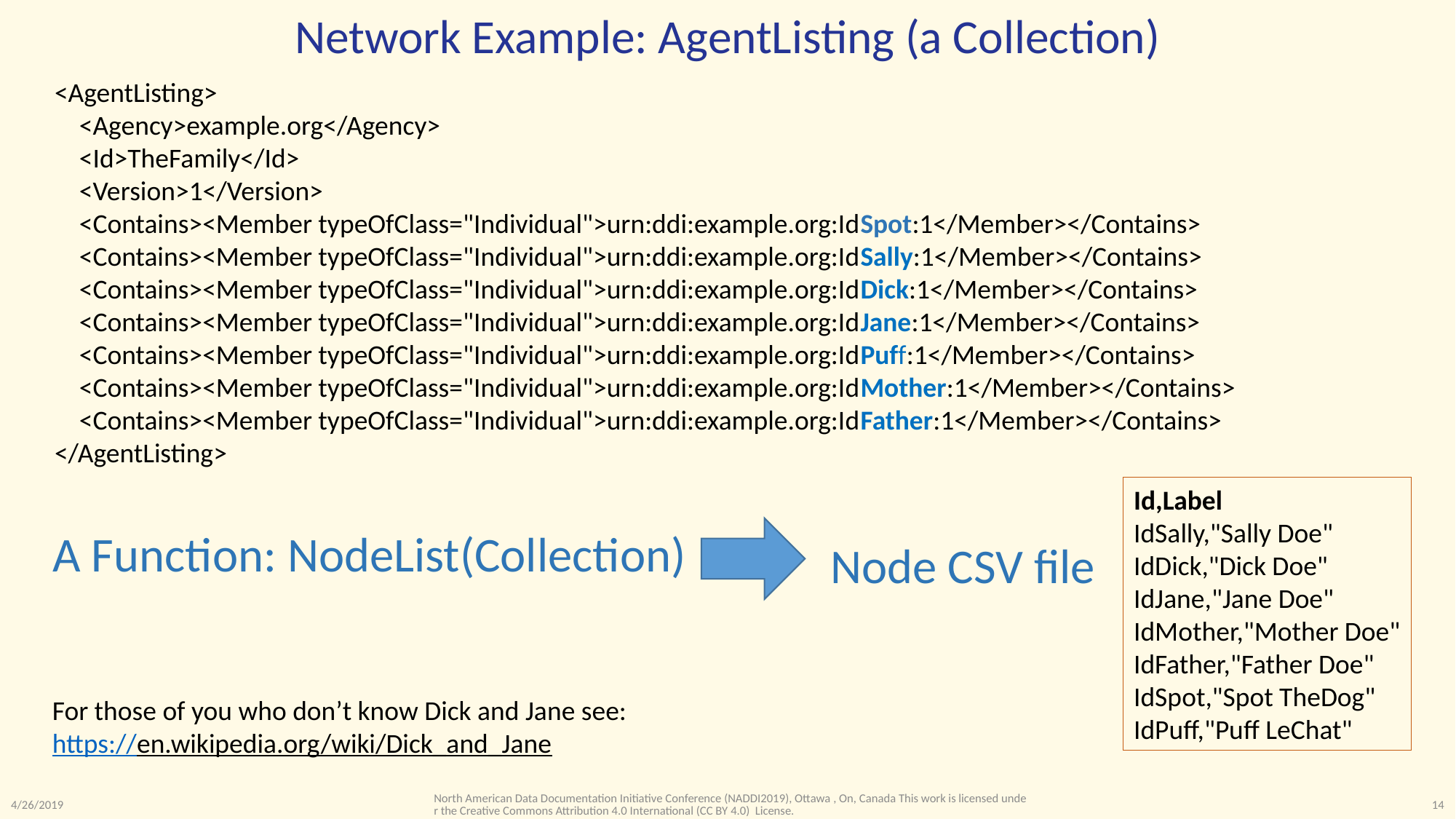

# Network Example: AgentListing (a Collection)
<AgentListing>
    <Agency>example.org</Agency>
    <Id>TheFamily</Id>
    <Version>1</Version>
    <Contains><Member typeOfClass="Individual">urn:ddi:example.org:IdSpot:1</Member></Contains>
    <Contains><Member typeOfClass="Individual">urn:ddi:example.org:IdSally:1</Member></Contains>
    <Contains><Member typeOfClass="Individual">urn:ddi:example.org:IdDick:1</Member></Contains>
    <Contains><Member typeOfClass="Individual">urn:ddi:example.org:IdJane:1</Member></Contains>
    <Contains><Member typeOfClass="Individual">urn:ddi:example.org:IdPuff:1</Member></Contains>
    <Contains><Member typeOfClass="Individual">urn:ddi:example.org:IdMother:1</Member></Contains>
    <Contains><Member typeOfClass="Individual">urn:ddi:example.org:IdFather:1</Member></Contains>
</AgentListing>
Id,Label
IdSally,"Sally Doe"
IdDick,"Dick Doe"
IdJane,"Jane Doe"
IdMother,"Mother Doe"
IdFather,"Father Doe"
IdSpot,"Spot TheDog"
IdPuff,"Puff LeChat"
A Function: NodeList(Collection)

Node CSV file
For those of you who don’t know Dick and Jane see:
https://en.wikipedia.org/wiki/Dick_and_Jane
North American Data Documentation Initiative Conference (NADDI2019), Ottawa , On, Canada This work is licensed under the Creative Commons Attribution 4.0 International (CC BY 4.0)  License.
4/26/2019
14